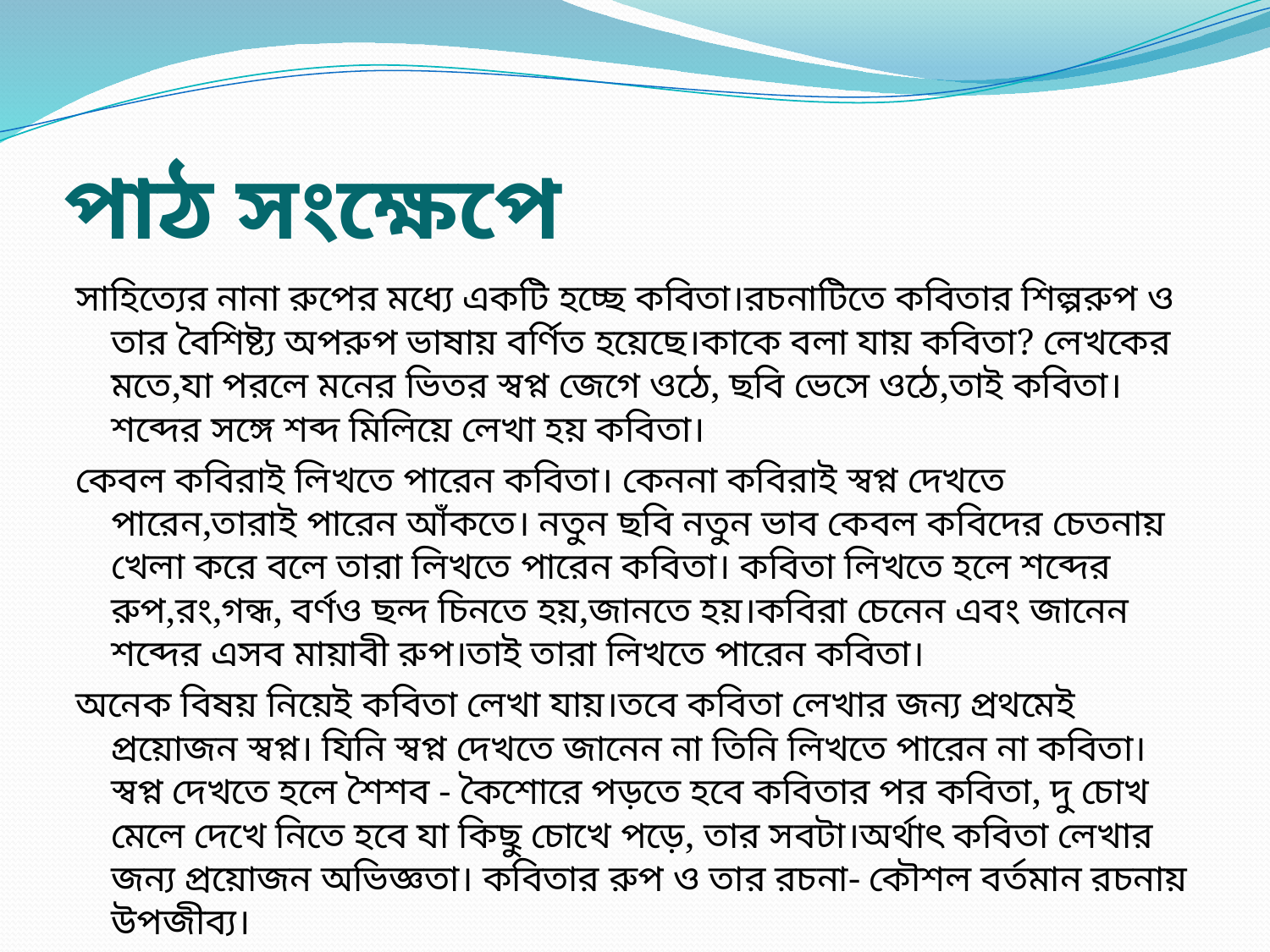

# পাঠ সংক্ষেপে
সাহিত্যের নানা রুপের মধ্যে একটি হচ্ছে কবিতা।রচনাটিতে কবিতার শিল্পরুপ ও তার বৈশিষ্ট্য অপরুপ ভাষায় বর্ণিত হয়েছে।কাকে বলা যায় কবিতা? লেখকের মতে,যা পরলে মনের ভিতর স্বপ্ন জেগে ওঠে, ছবি ভেসে ওঠে,তাই কবিতা।শব্দের সঙ্গে শব্দ মিলিয়ে লেখা হয় কবিতা।
কেবল কবিরাই লিখতে পারেন কবিতা। কেননা কবিরাই স্বপ্ন দেখতে পারেন,তারাই পারেন আঁকতে। নতুন ছবি নতুন ভাব কেবল কবিদের চেতনায় খেলা করে বলে তারা লিখতে পারেন কবিতা। কবিতা লিখতে হলে শব্দের রুপ,রং,গন্ধ, বর্ণও ছন্দ চিনতে হয়,জানতে হয়।কবিরা চেনেন এবং জানেন শব্দের এসব মায়াবী রুপ।তাই তারা লিখতে পারেন কবিতা।
অনেক বিষয় নিয়েই কবিতা লেখা যায়।তবে কবিতা লেখার জন্য প্রথমেই প্রয়োজন স্বপ্ন। যিনি স্বপ্ন দেখতে জানেন না তিনি লিখতে পারেন না কবিতা।স্বপ্ন দেখতে হলে শৈশব - কৈশোরে পড়তে হবে কবিতার পর কবিতা, দু চোখ মেলে দেখে নিতে হবে যা কিছু চোখে পড়ে, তার সবটা।অর্থাৎ কবিতা লেখার জন্য প্রয়োজন অভিজ্ঞতা। কবিতার রুপ ও তার রচনা- কৌশল বর্তমান রচনায় উপজীব্য।